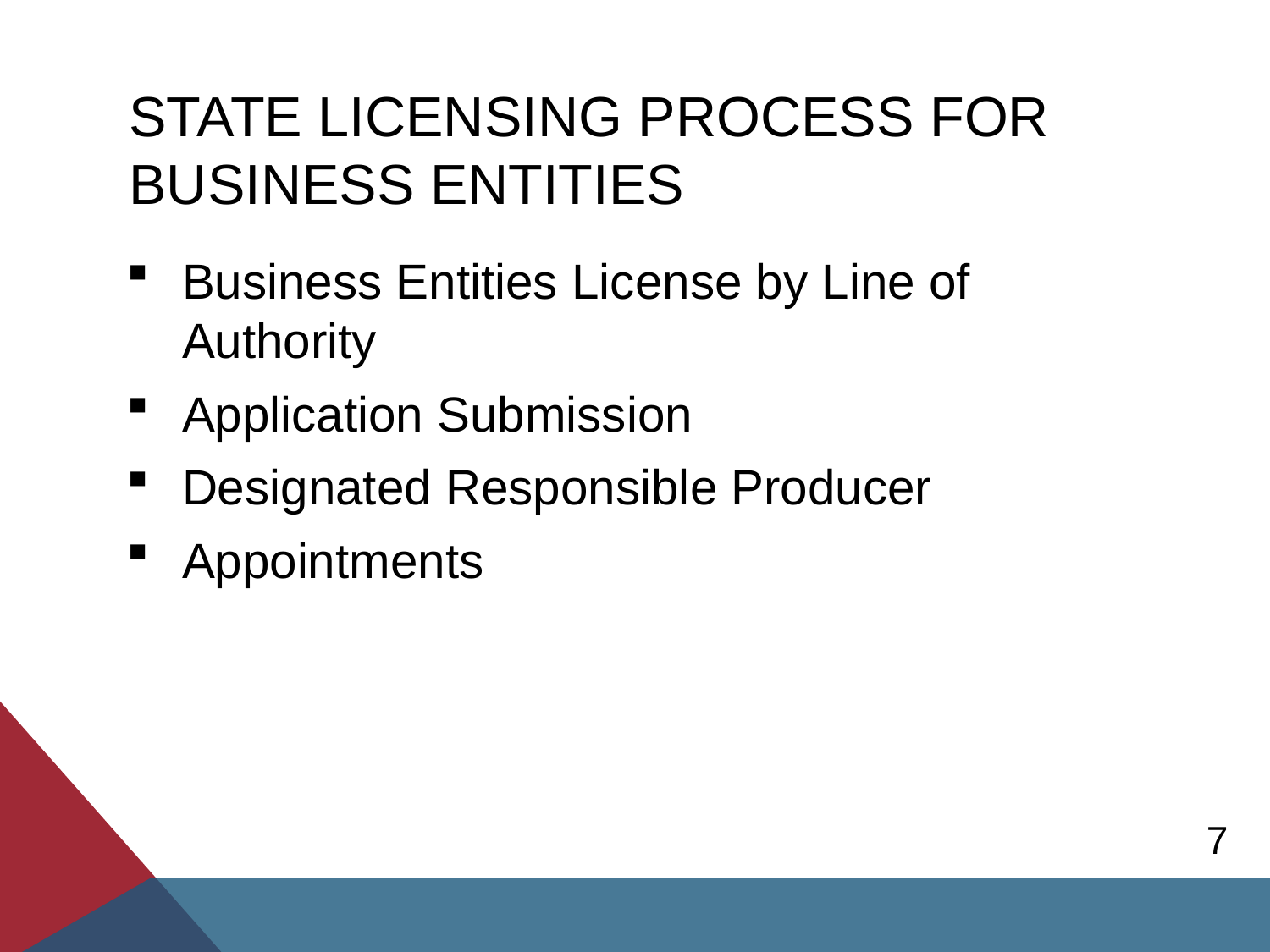

# State licensing process for business entities
Business Entities License by Line of Authority
Application Submission
Designated Responsible Producer
Appointments

7